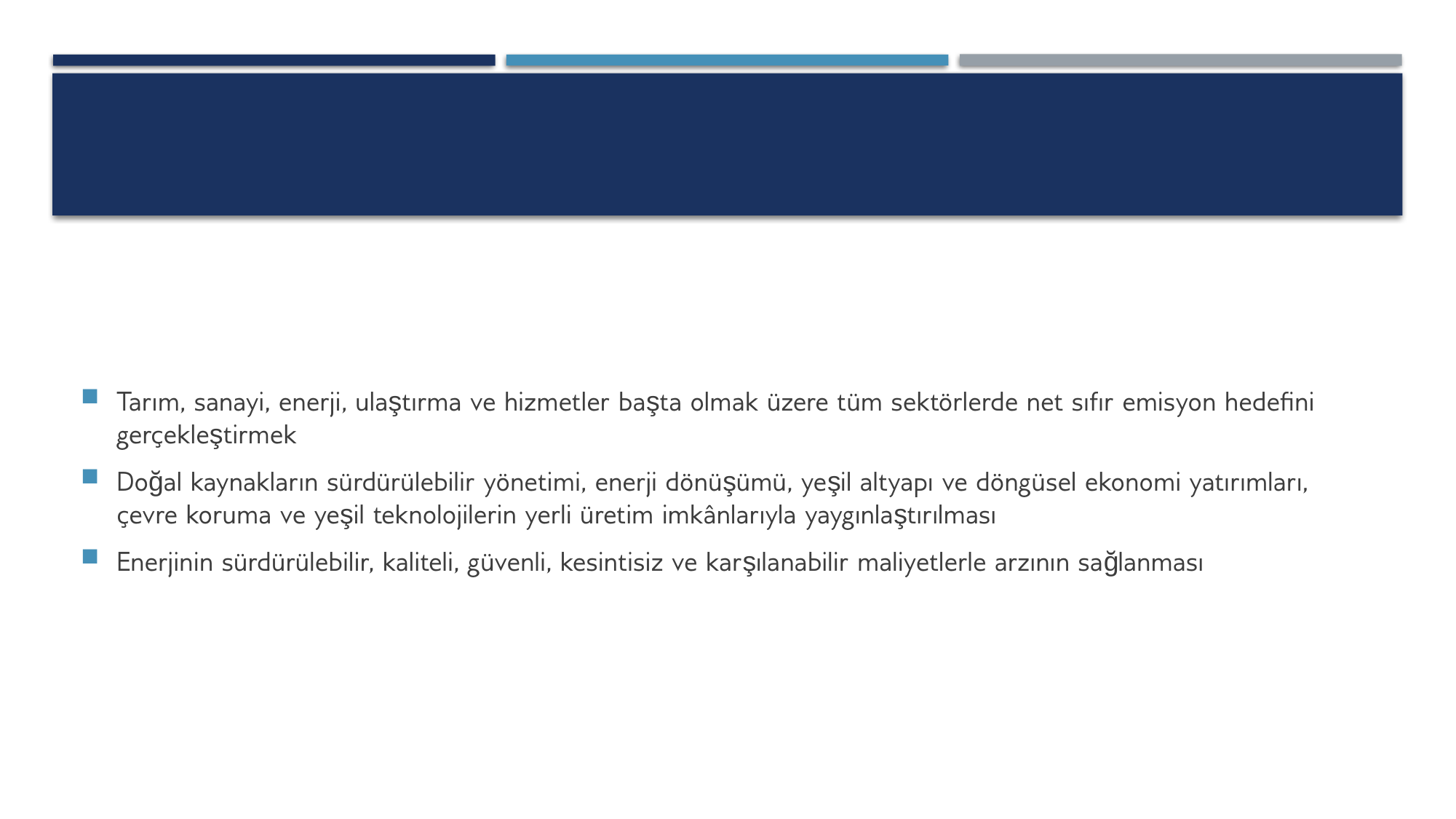

#
Tarım, sanayi, enerji, ulaştırma ve hizmetler başta olmak üzere tüm sektörlerde net sıfır emisyon hedefini gerçekleştirmek
Doğal kaynakların sürdürülebilir yönetimi, enerji dönüşümü, yeşil altyapı ve döngüsel ekonomi yatırımları, çevre koruma ve yeşil teknolojilerin yerli üretim imkânlarıyla yaygınlaştırılması
Enerjinin sürdürülebilir, kaliteli, güvenli, kesintisiz ve karşılanabilir maliyetlerle arzının sağlanması